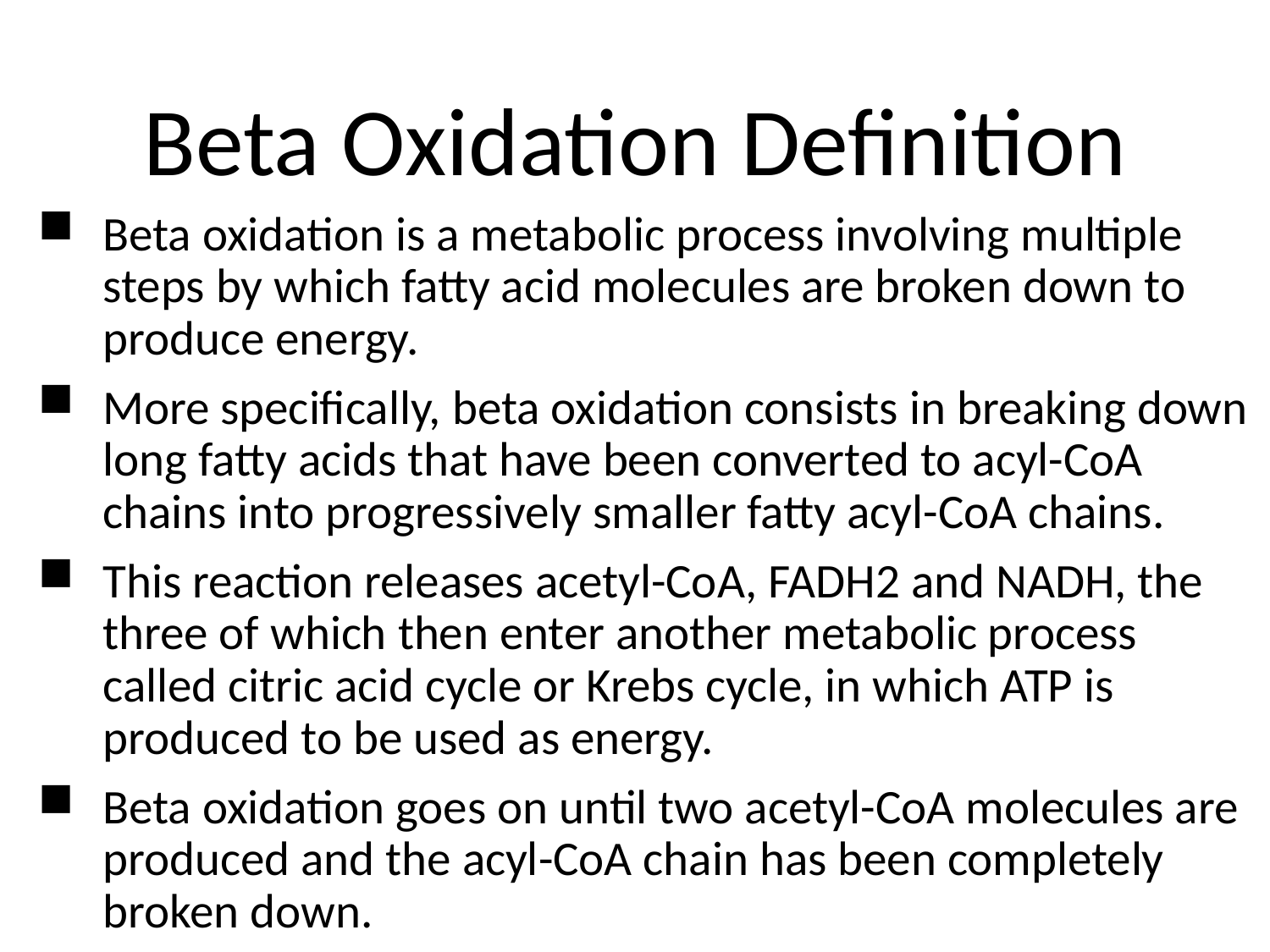

# Beta Oxidation Definition
Beta oxidation is a metabolic process involving multiple steps by which fatty acid molecules are broken down to produce energy.
More specifically, beta oxidation consists in breaking down long fatty acids that have been converted to acyl-CoA chains into progressively smaller fatty acyl-CoA chains.
This reaction releases acetyl-CoA, FADH2 and NADH, the three of which then enter another metabolic process called citric acid cycle or Krebs cycle, in which ATP is produced to be used as energy.
Beta oxidation goes on until two acetyl-CoA molecules are produced and the acyl-CoA chain has been completely broken down.